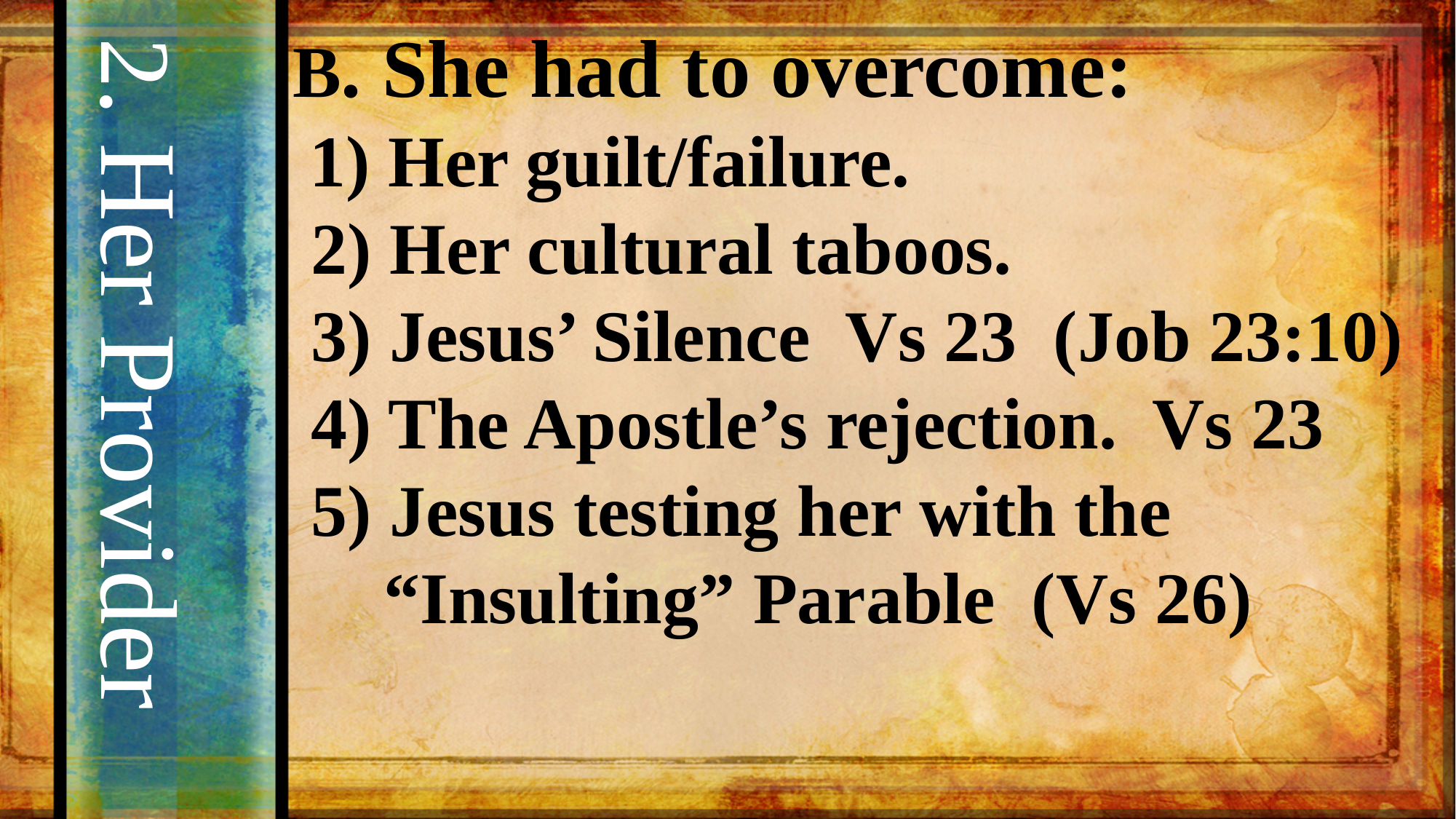

B. She had to overcome:
 1) Her guilt/failure.
 2) Her cultural taboos.
 3) Jesus’ Silence  Vs 23  (Job 23:10)
 4) The Apostle’s rejection.  Vs 23
 5) Jesus testing her with the
     “Insulting” Parable  (Vs 26)
2. Her Provider